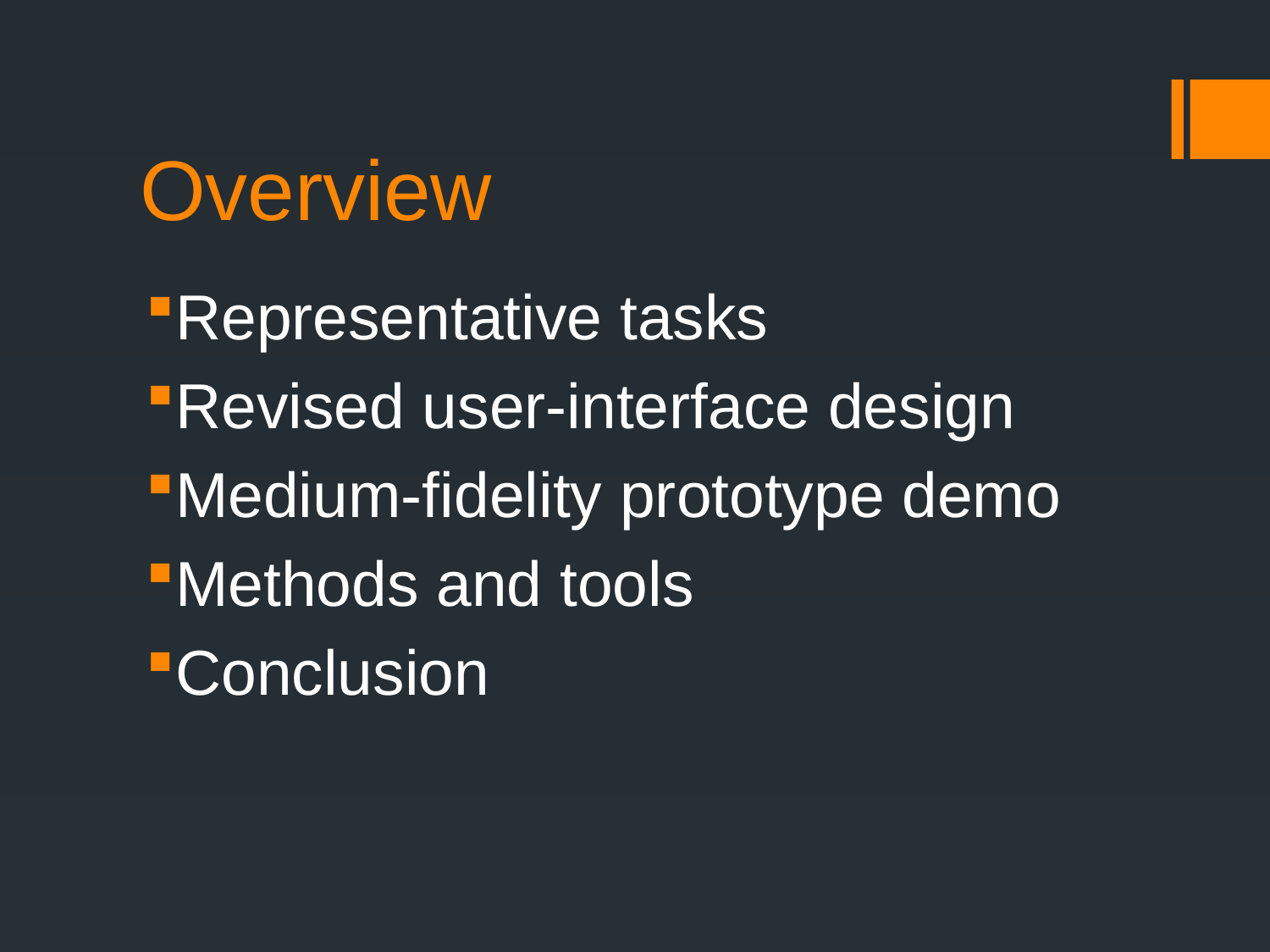

# Overview
Representative tasks
Revised user-interface design
Medium-fidelity prototype demo
Methods and tools
Conclusion